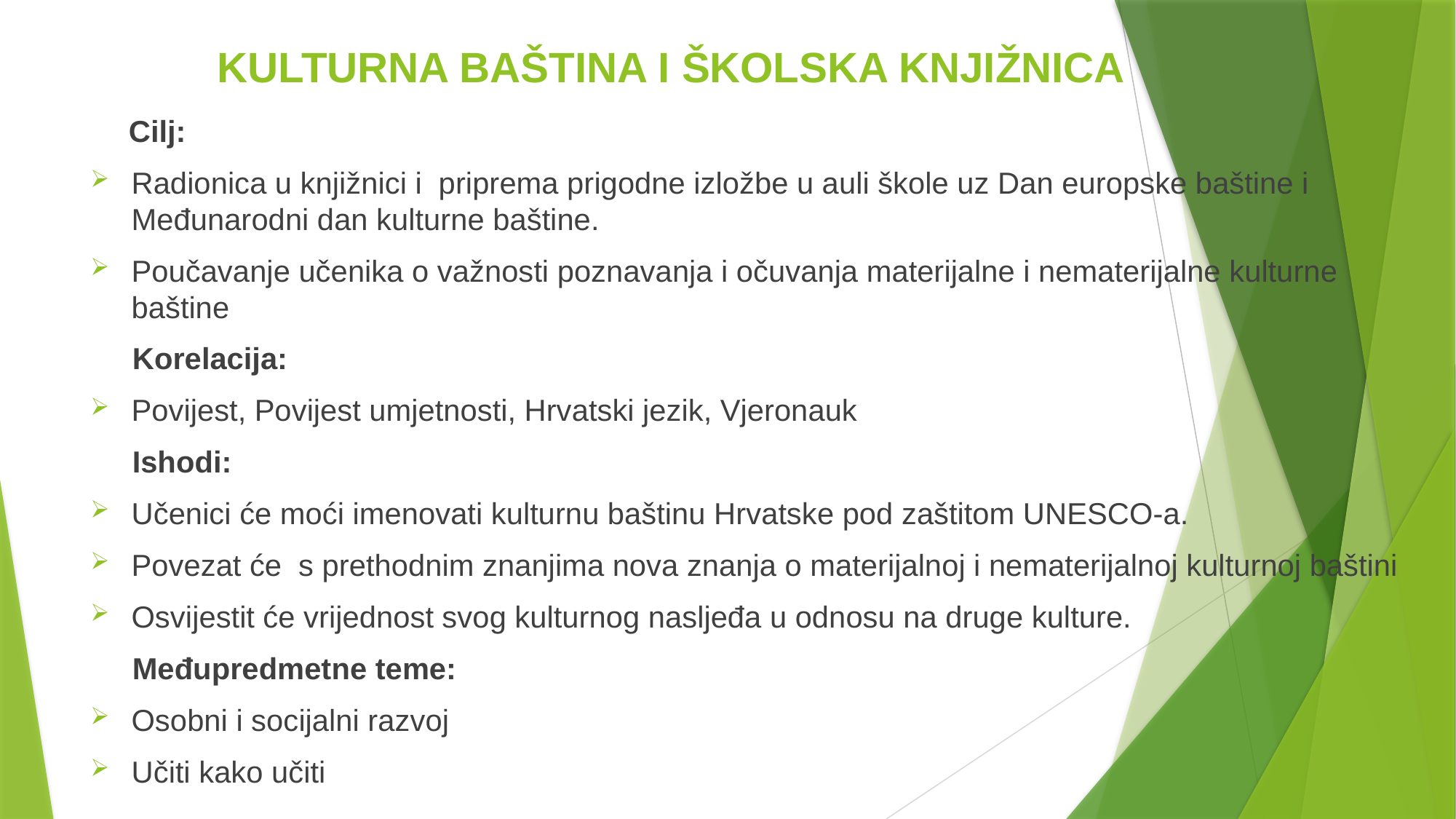

# KULTURNA BAŠTINA I ŠKOLSKA KNJIŽNICA
     Cilj:
Radionica u knjižnici i  priprema prigodne izložbe u auli škole uz Dan europske baštine i Međunarodni dan kulturne baštine.
Poučavanje učenika o važnosti poznavanja i očuvanja materijalne i nematerijalne kulturne baštine
     Korelacija:
Povijest, Povijest umjetnosti, Hrvatski jezik, Vjeronauk
     Ishodi:
Učenici će moći imenovati kulturnu baštinu Hrvatske pod zaštitom UNESCO-a.
Povezat će  s prethodnim znanjima nova znanja o materijalnoj i nematerijalnoj kulturnoj baštini
Osvijestit će vrijednost svog kulturnog nasljeđa u odnosu na druge kulture.
     Međupredmetne teme:
Osobni i socijalni razvoj
Učiti kako učiti